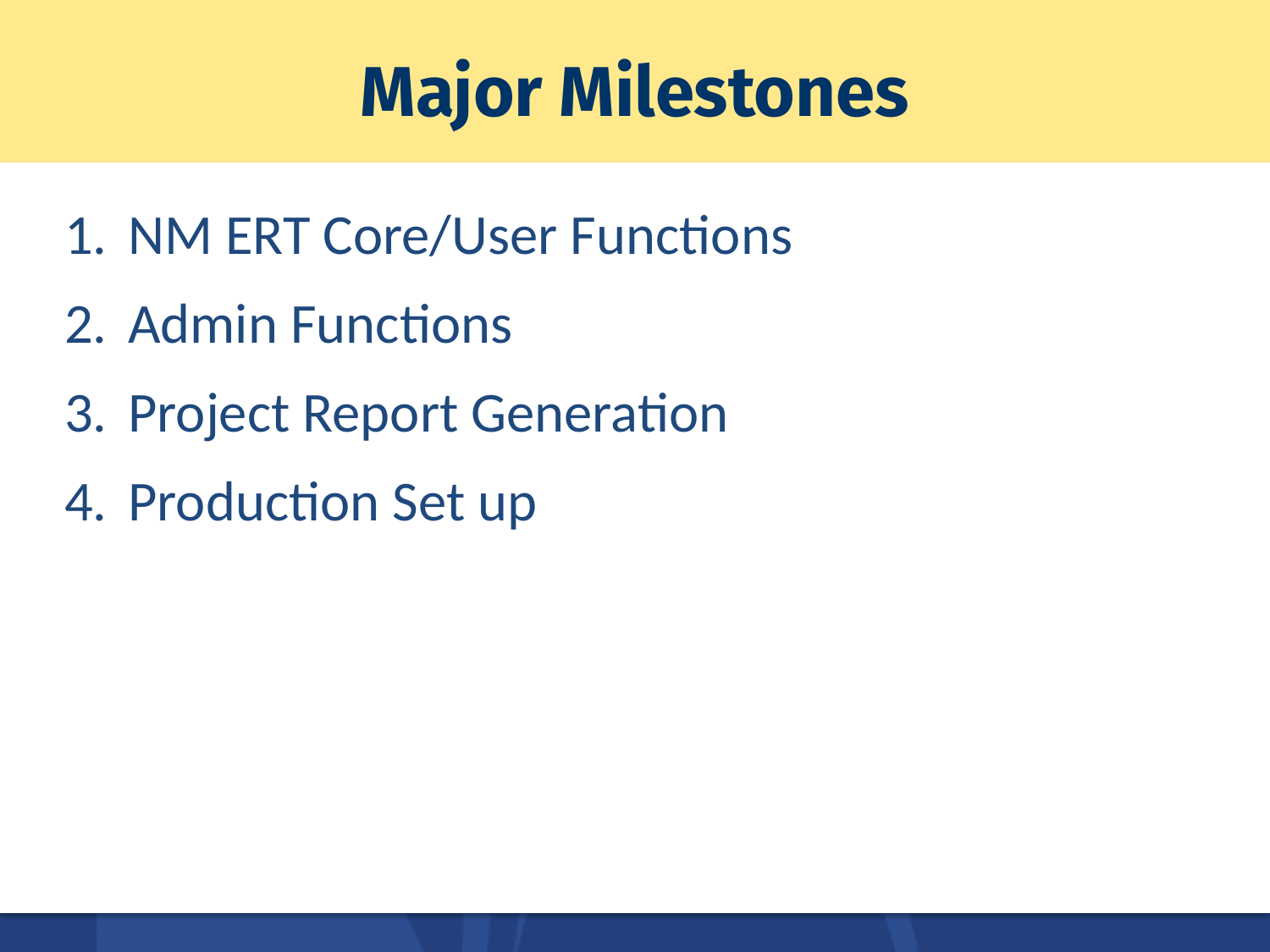

# Major Milestones
NM ERT Core/User Functions
Admin Functions
Project Report Generation
Production Set up